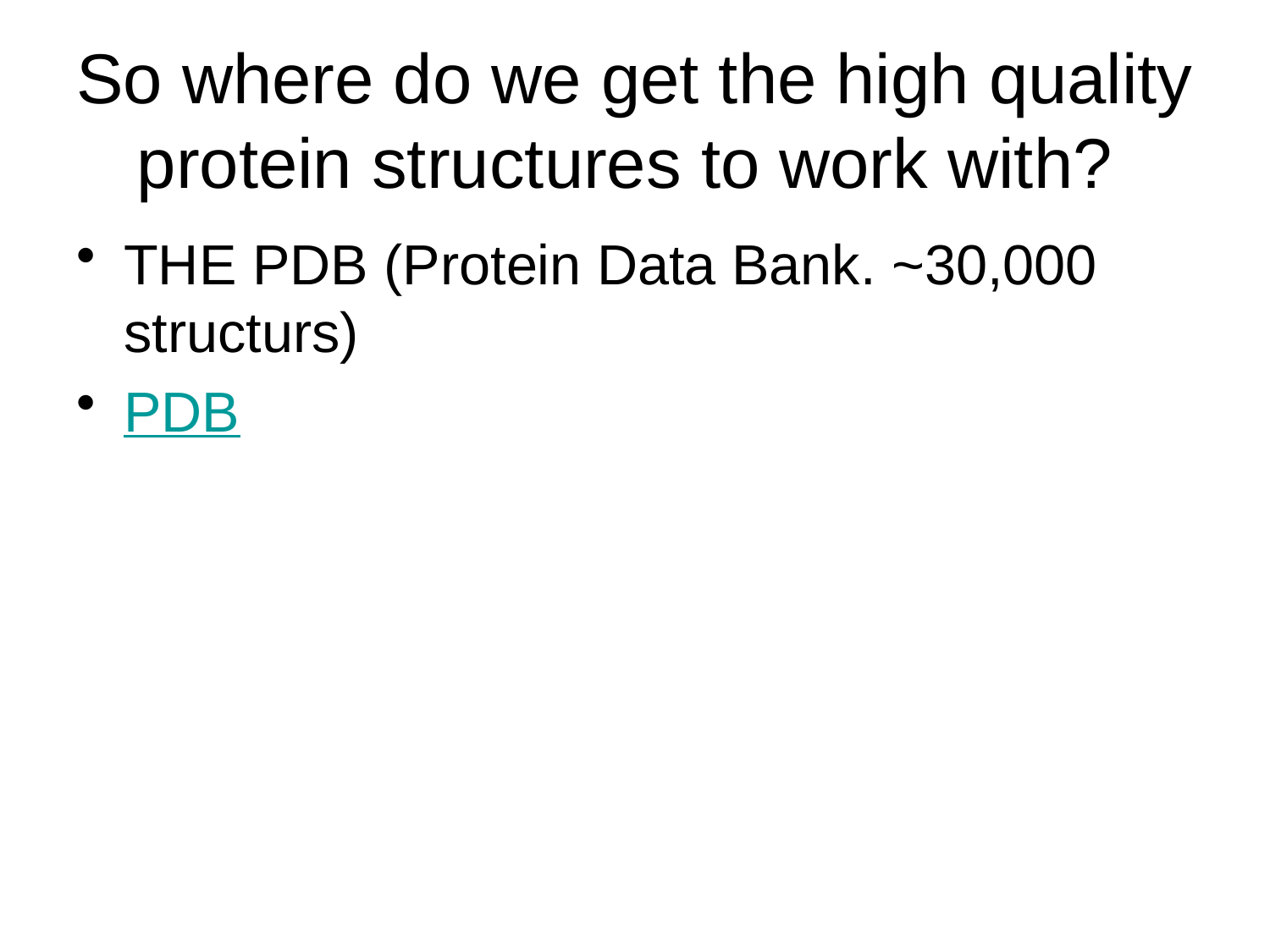

# So where do we get the high quality protein structures to work with?
THE PDB (Protein Data Bank. ~30,000 structurs)
PDB